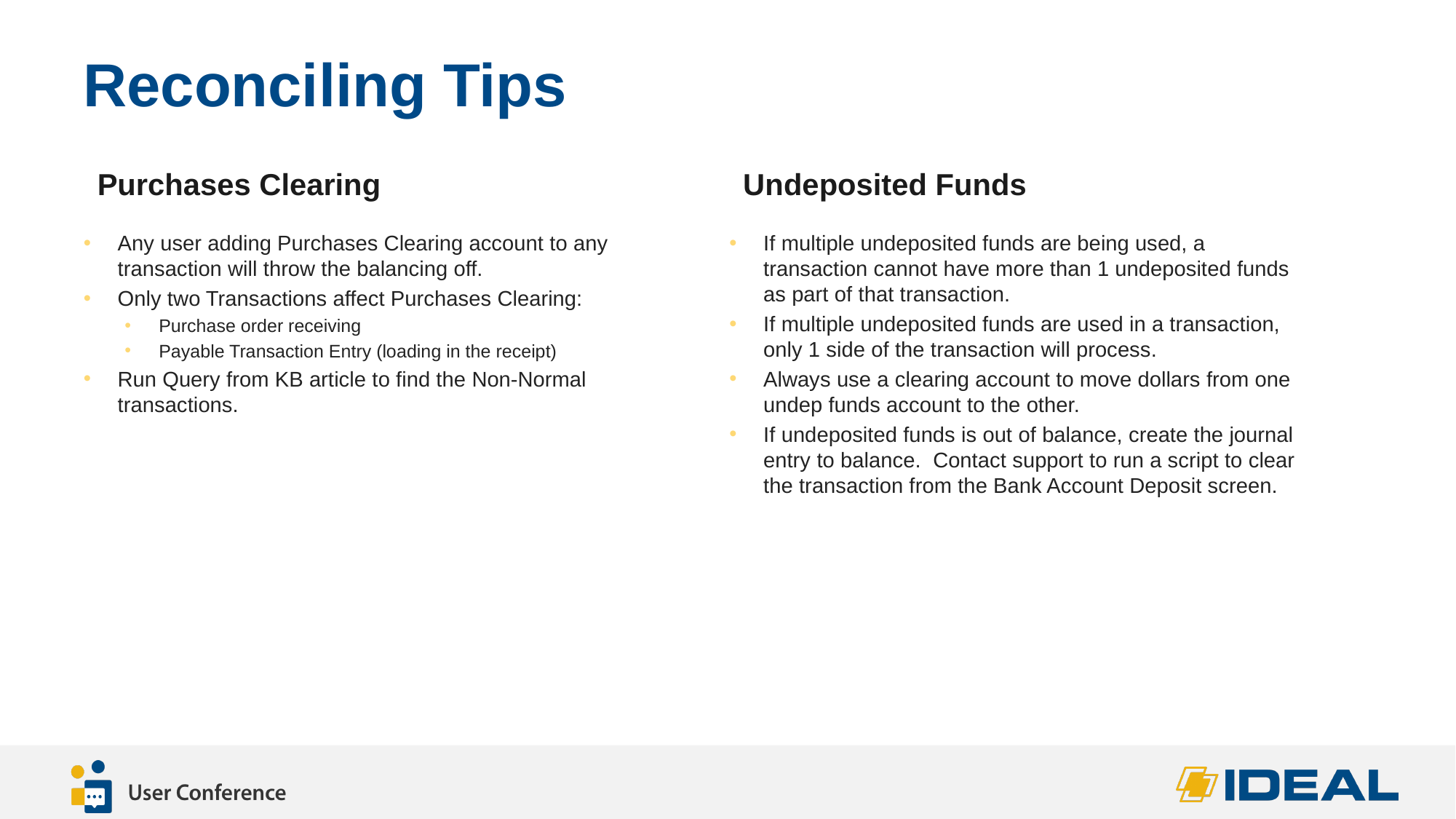

# Reconciling Tips
Purchases Clearing
Undeposited Funds
Any user adding Purchases Clearing account to any transaction will throw the balancing off.
Only two Transactions affect Purchases Clearing:
Purchase order receiving
Payable Transaction Entry (loading in the receipt)
Run Query from KB article to find the Non-Normal transactions.

If multiple undeposited funds are being used, a transaction cannot have more than 1 undeposited funds as part of that transaction.
If multiple undeposited funds are used in a transaction, only 1 side of the transaction will process.
Always use a clearing account to move dollars from one undep funds account to the other.
If undeposited funds is out of balance, create the journal entry to balance.  Contact support to run a script to clear the transaction from the Bank Account Deposit screen.